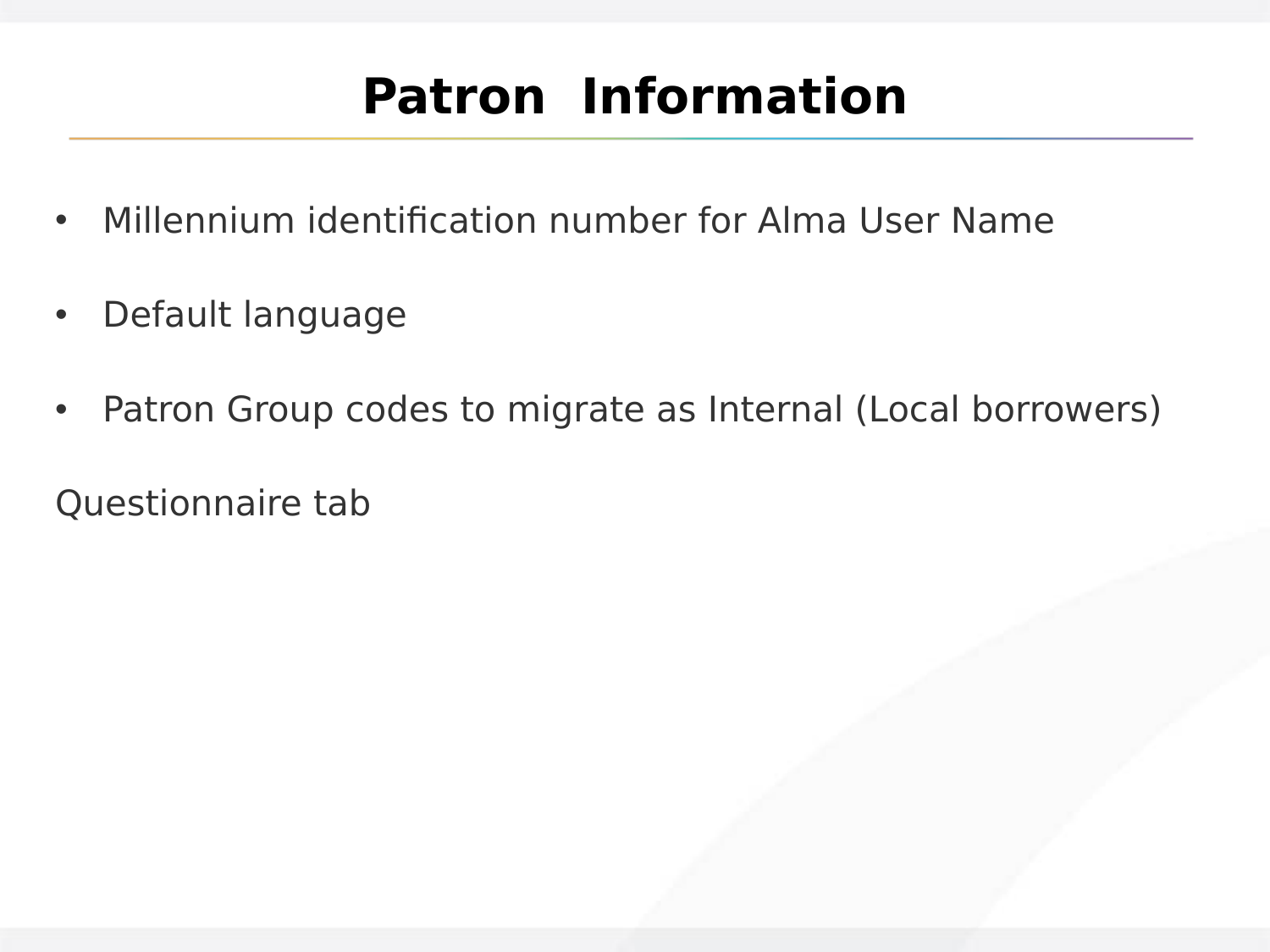

# Patron  Information

Millennium identification number for Alma User Name

Default language

Patron Group codes to migrate as Internal (Local borrowers)

Questionnaire tab